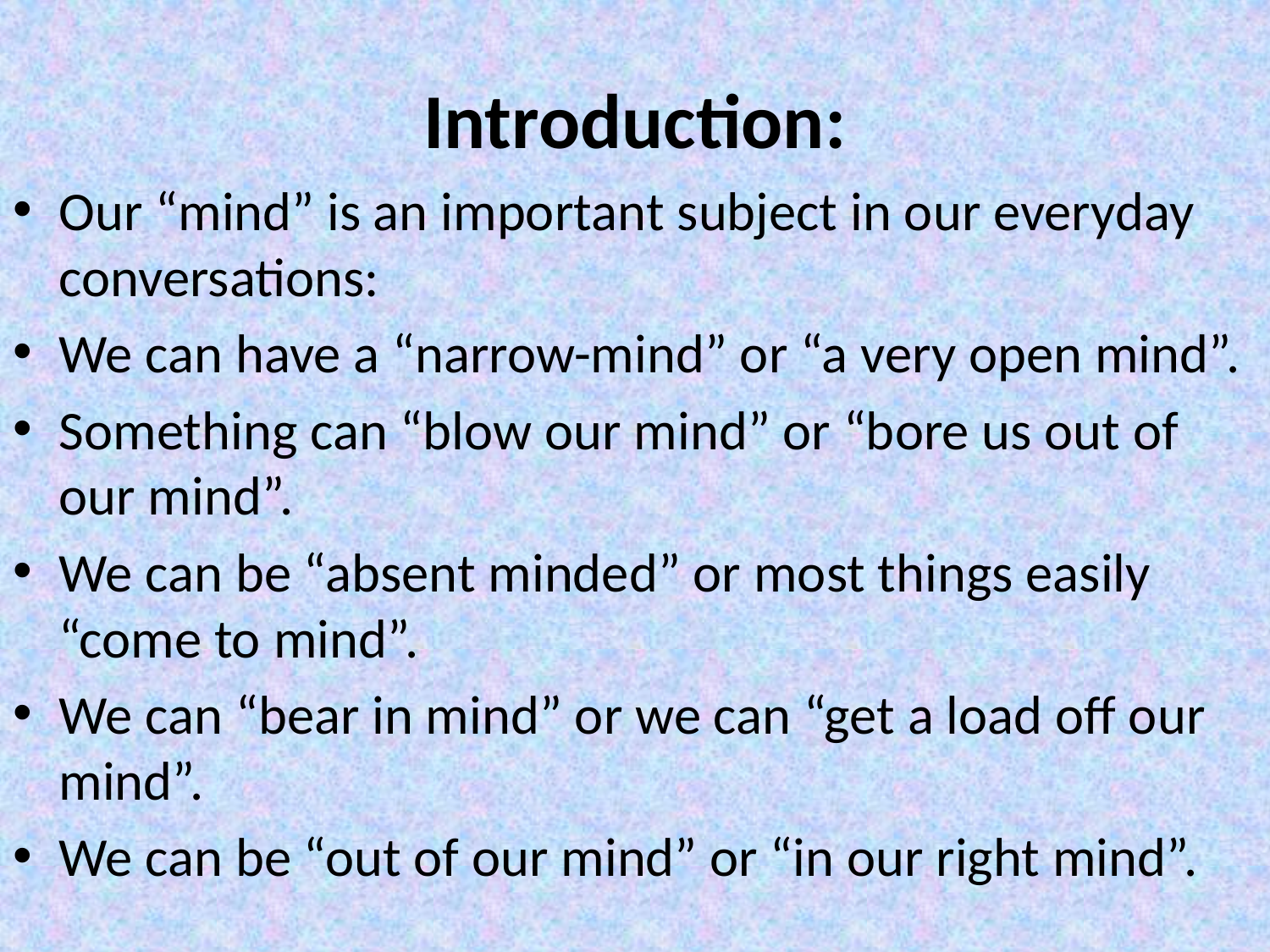

# Introduction:
Our “mind” is an important subject in our everyday conversations:
We can have a “narrow-mind” or “a very open mind”.
Something can “blow our mind” or “bore us out of our mind”.
We can be “absent minded” or most things easily “come to mind”.
We can “bear in mind” or we can “get a load off our mind”.
We can be “out of our mind” or “in our right mind”.